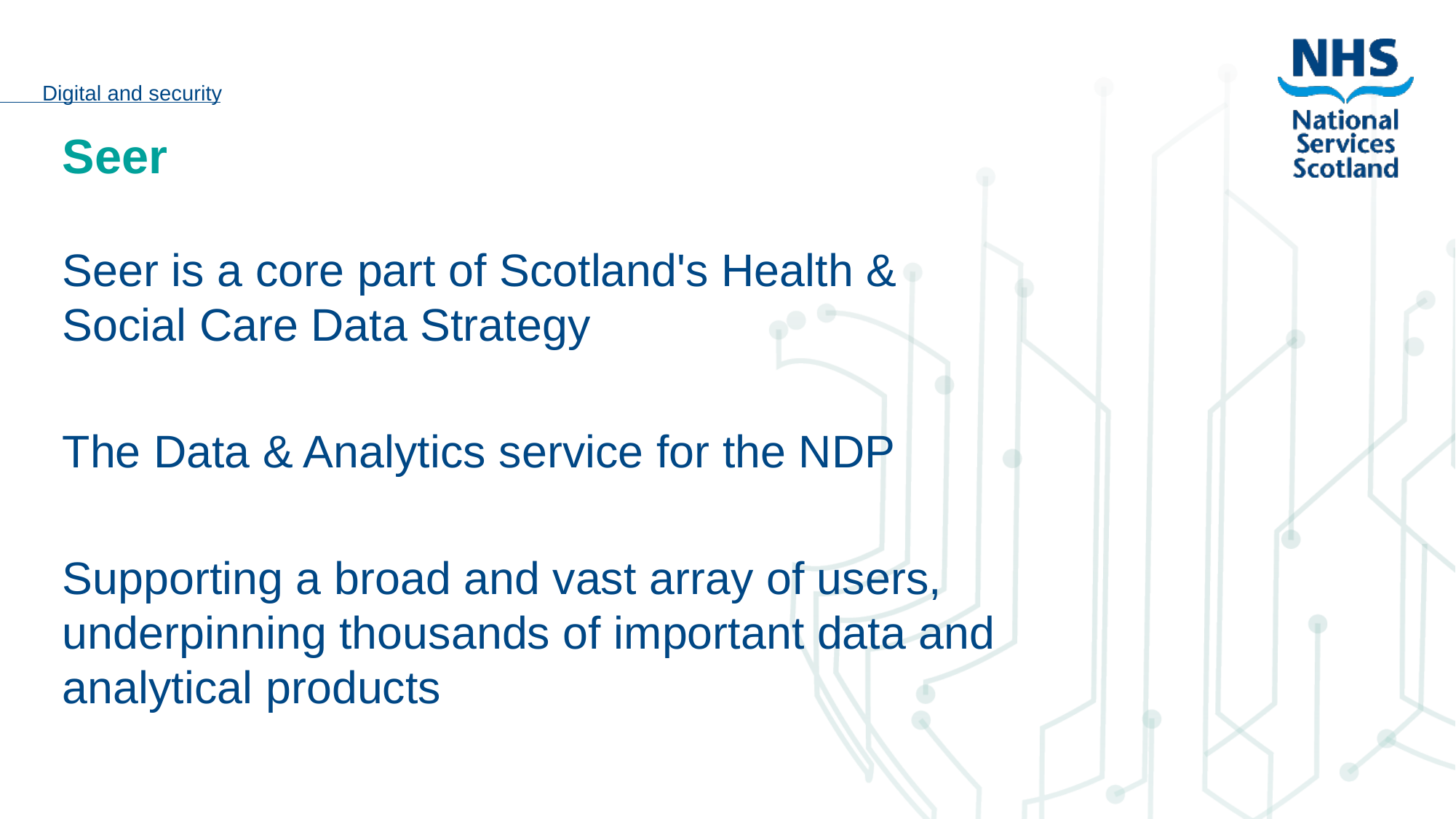

# Seer
Seer is a core part of Scotland's Health & Social Care Data Strategy

The Data & Analytics service for the NDP

Supporting a broad and vast array of users, underpinning thousands of important data and analytical products